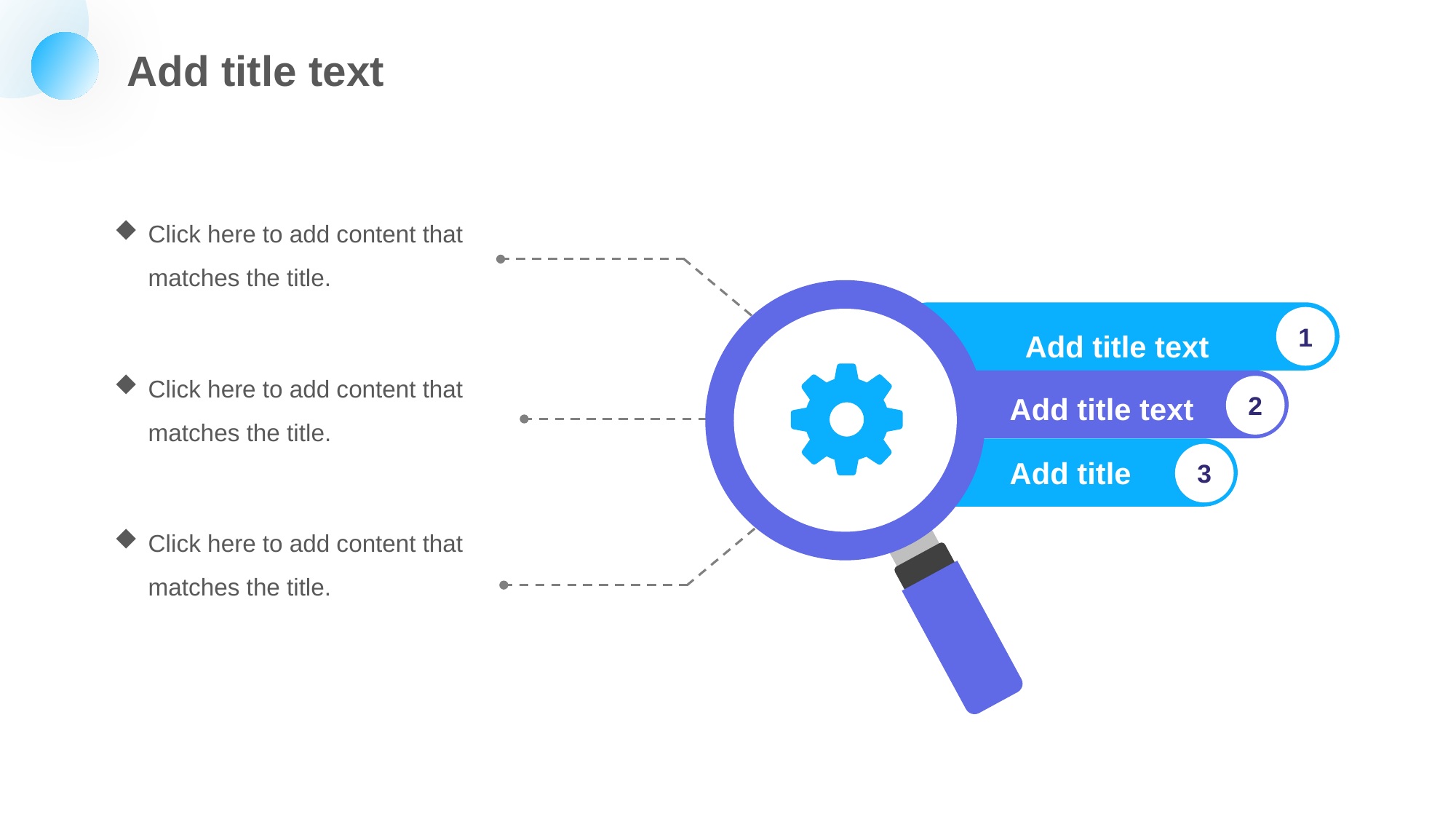

Add title text
Click here to add content that matches the title.

Add title text
1
Click here to add content that matches the title.

2
Add title text

3
Add title
Click here to add content that matches the title.